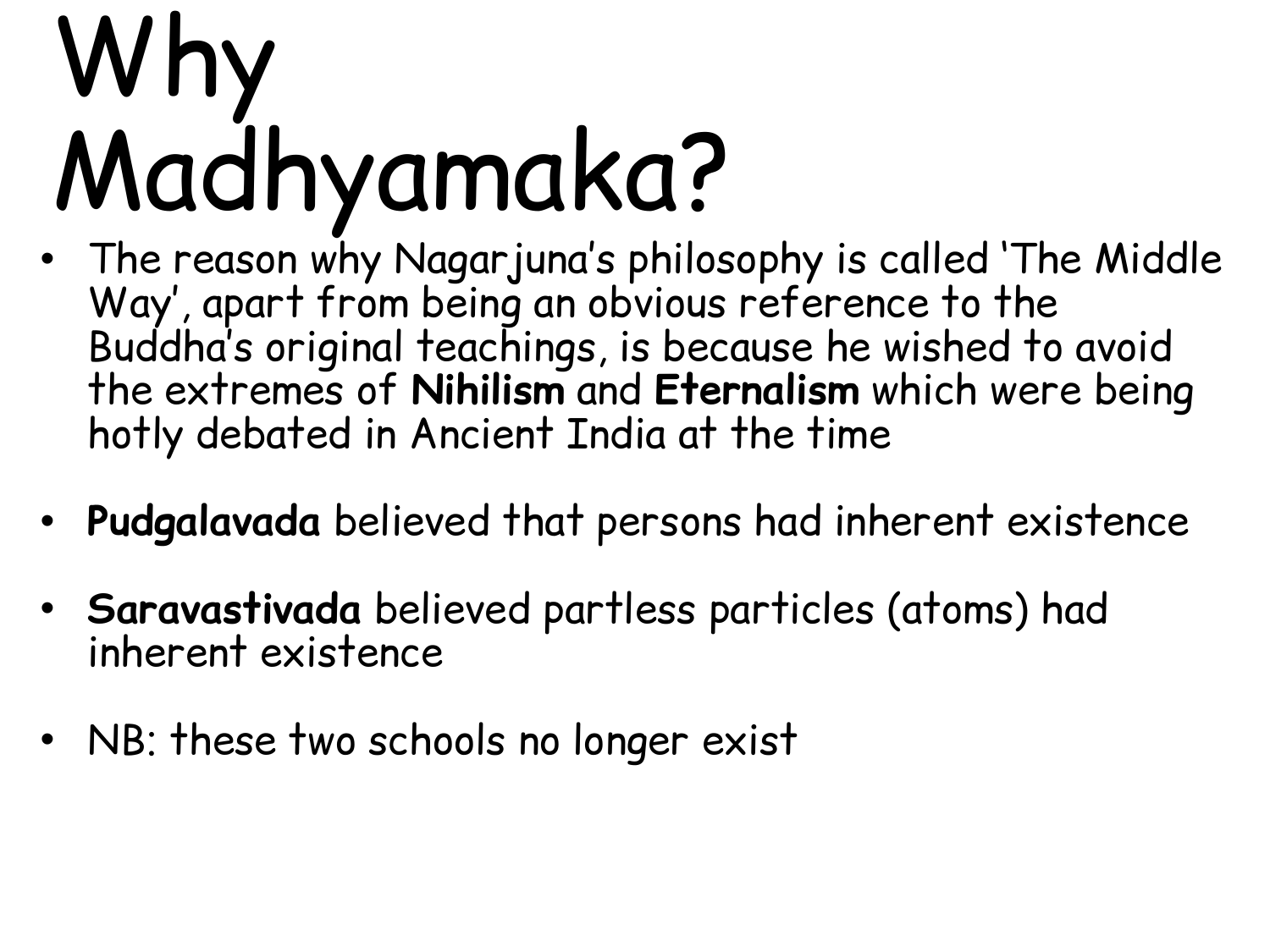

# Why Madhyamaka?
The reason why Nagarjuna’s philosophy is called ‘The Middle Way’, apart from being an obvious reference to the Buddha’s original teachings, is because he wished to avoid the extremes of Nihilism and Eternalism which were being hotly debated in Ancient India at the time

Pudgalavada believed that persons had inherent existence

Saravastivada believed partless particles (atoms) had inherent existence

NB: these two schools no longer exist